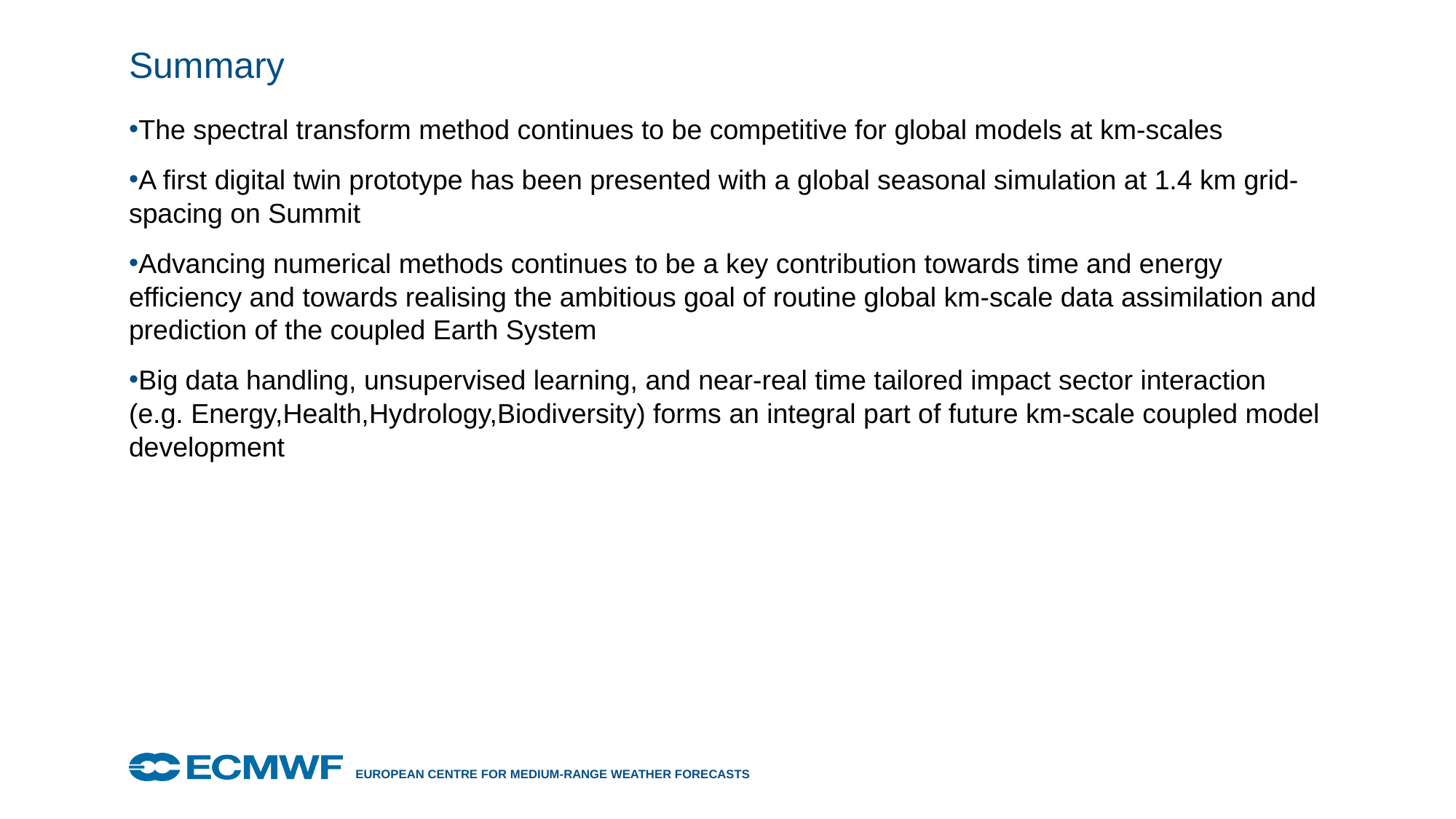

# Summary
The spectral transform method continues to be competitive for global models at km-scales
A first digital twin prototype has been presented with a global seasonal simulation at 1.4 km grid-spacing on Summit
Advancing numerical methods continues to be a key contribution towards time and energy efficiency and towards realising the ambitious goal of routine global km-scale data assimilation and prediction of the coupled Earth System
Big data handling, unsupervised learning, and near-real time tailored impact sector interaction (e.g. Energy,Health,Hydrology,Biodiversity) forms an integral part of future km-scale coupled model development